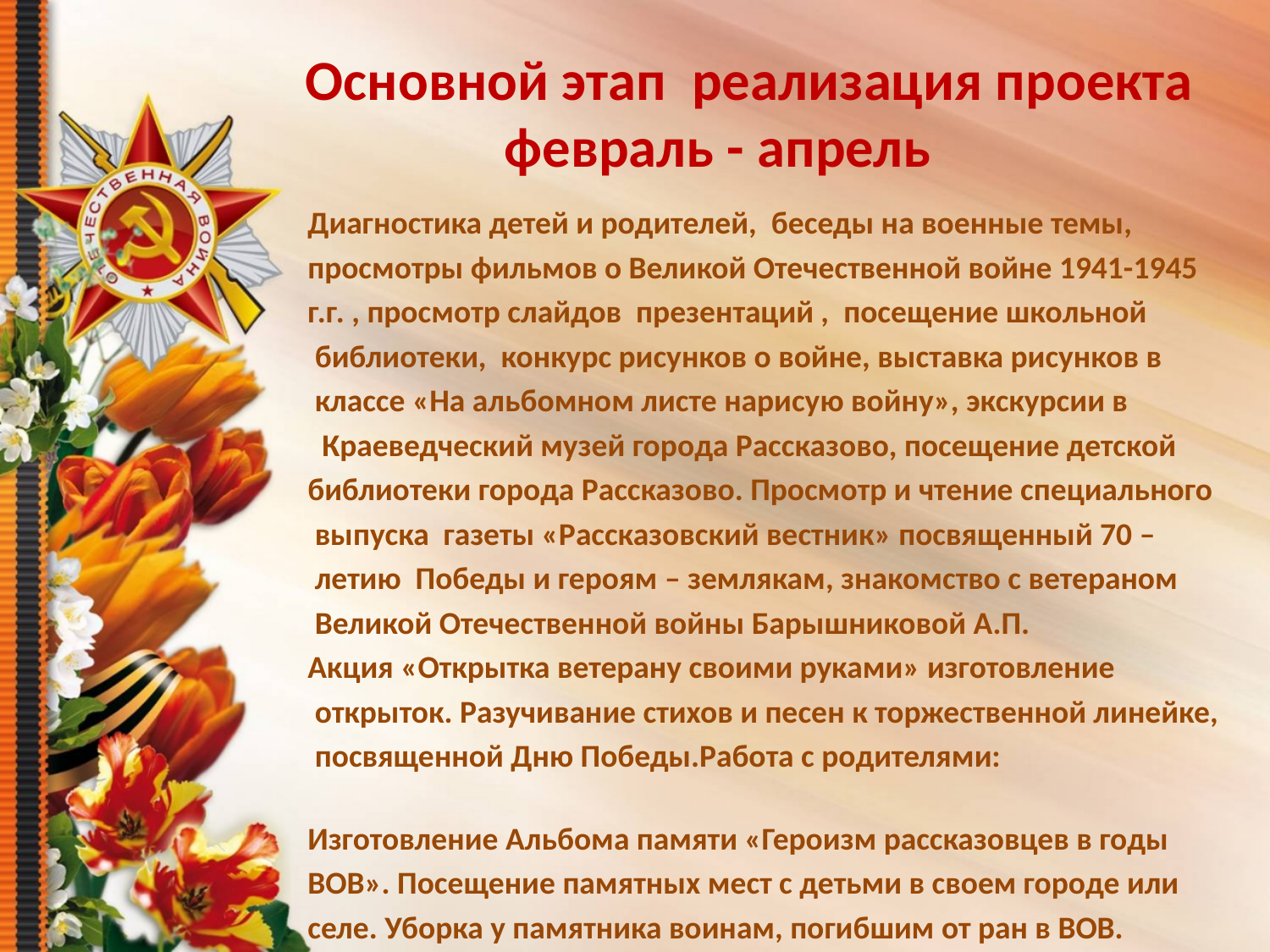

# Основной этап  реализация проекта февраль - апрель
Диагностика детей и родителей,  беседы на военные темы,
просмотры фильмов о Великой Отечественной войне 1941-1945
г.г. , просмотр слайдов  презентаций ,  посещение школьной
 библиотеки,  конкурс рисунков о войне, выставка рисунков в
 классе «На альбомном листе нарисую войну», экскурсии в
  Краеведческий музей города Рассказово, посещение детской
библиотеки города Рассказово. Просмотр и чтение специального
 выпуска  газеты «Рассказовский вестник» посвященный 70 –
 летию  Победы и героям – землякам, знакомство с ветераном
 Великой Отечественной войны Барышниковой А.П.
Акция «Открытка ветерану своими руками» изготовление
 открыток. Разучивание стихов и песен к торжественной линейке,
 посвященной Дню Победы.Работа с родителями:
Изготовление Альбома памяти «Героизм рассказовцев в годы
ВОВ». Посещение памятных мест с детьми в своем городе или
селе. Уборка у памятника воинам, погибшим от ран в ВОВ.